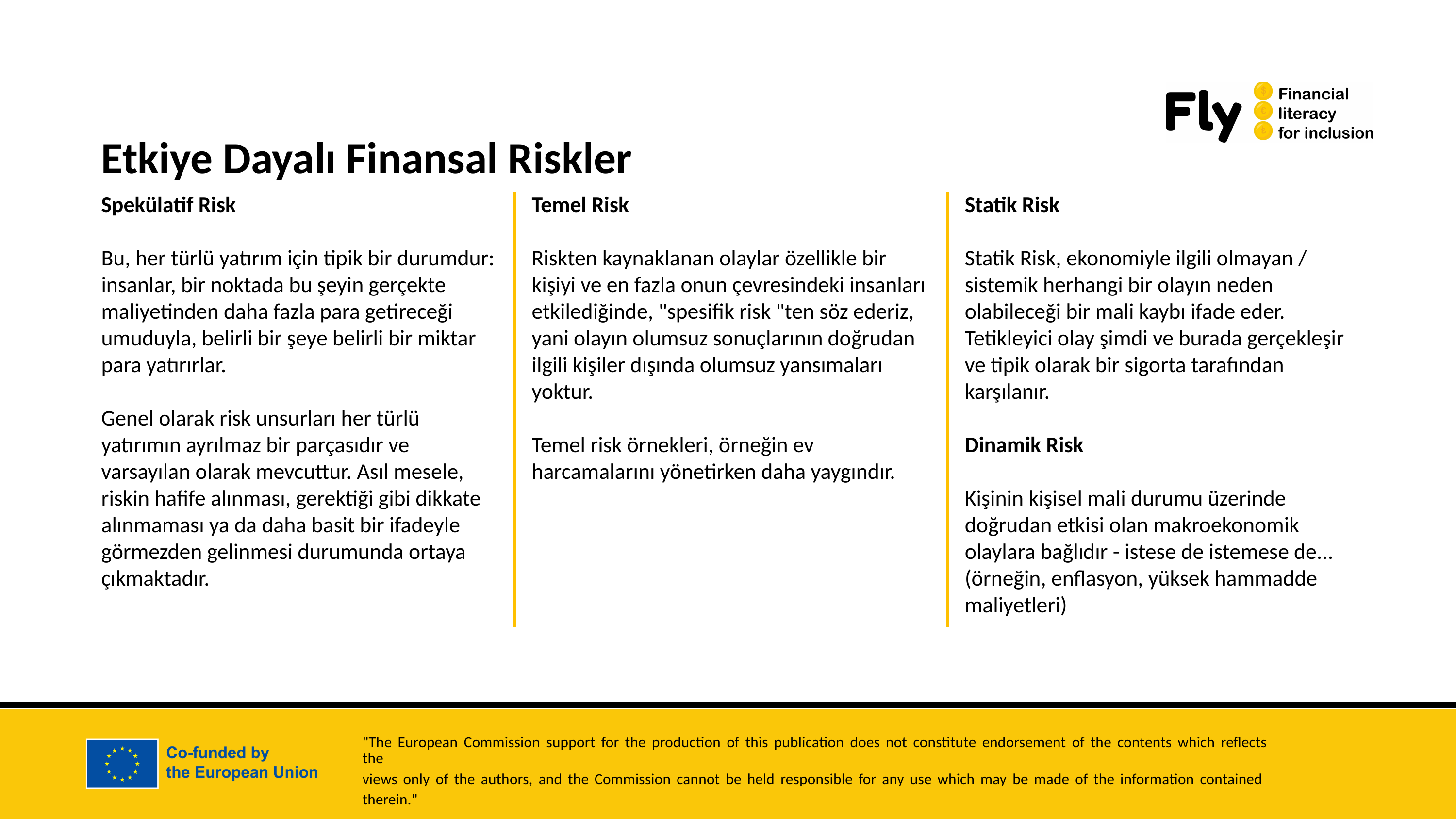

Etkiye Dayalı Finansal Riskler
Spekülatif Risk

Bu, her türlü yatırım için tipik bir durumdur: insanlar, bir noktada bu şeyin gerçekte maliyetinden daha fazla para getireceği umuduyla, belirli bir şeye belirli bir miktar para yatırırlar.

Genel olarak risk unsurları her türlü yatırımın ayrılmaz bir parçasıdır ve varsayılan olarak mevcuttur. Asıl mesele, riskin hafife alınması, gerektiği gibi dikkate alınmaması ya da daha basit bir ifadeyle görmezden gelinmesi durumunda ortaya çıkmaktadır.
Temel Risk

Riskten kaynaklanan olaylar özellikle bir kişiyi ve en fazla onun çevresindeki insanları etkilediğinde, "spesifik risk "ten söz ederiz, yani olayın olumsuz sonuçlarının doğrudan ilgili kişiler dışında olumsuz yansımaları yoktur.

Temel risk örnekleri, örneğin ev harcamalarını yönetirken daha yaygındır.
Statik Risk

Statik Risk, ekonomiyle ilgili olmayan / sistemik herhangi bir olayın neden olabileceği bir mali kaybı ifade eder. Tetikleyici olay şimdi ve burada gerçekleşir ve tipik olarak bir sigorta tarafından karşılanır.

Dinamik Risk

Kişinin kişisel mali durumu üzerinde doğrudan etkisi olan makroekonomik olaylara bağlıdır - istese de istemese de... (örneğin, enflasyon, yüksek hammadde maliyetleri)